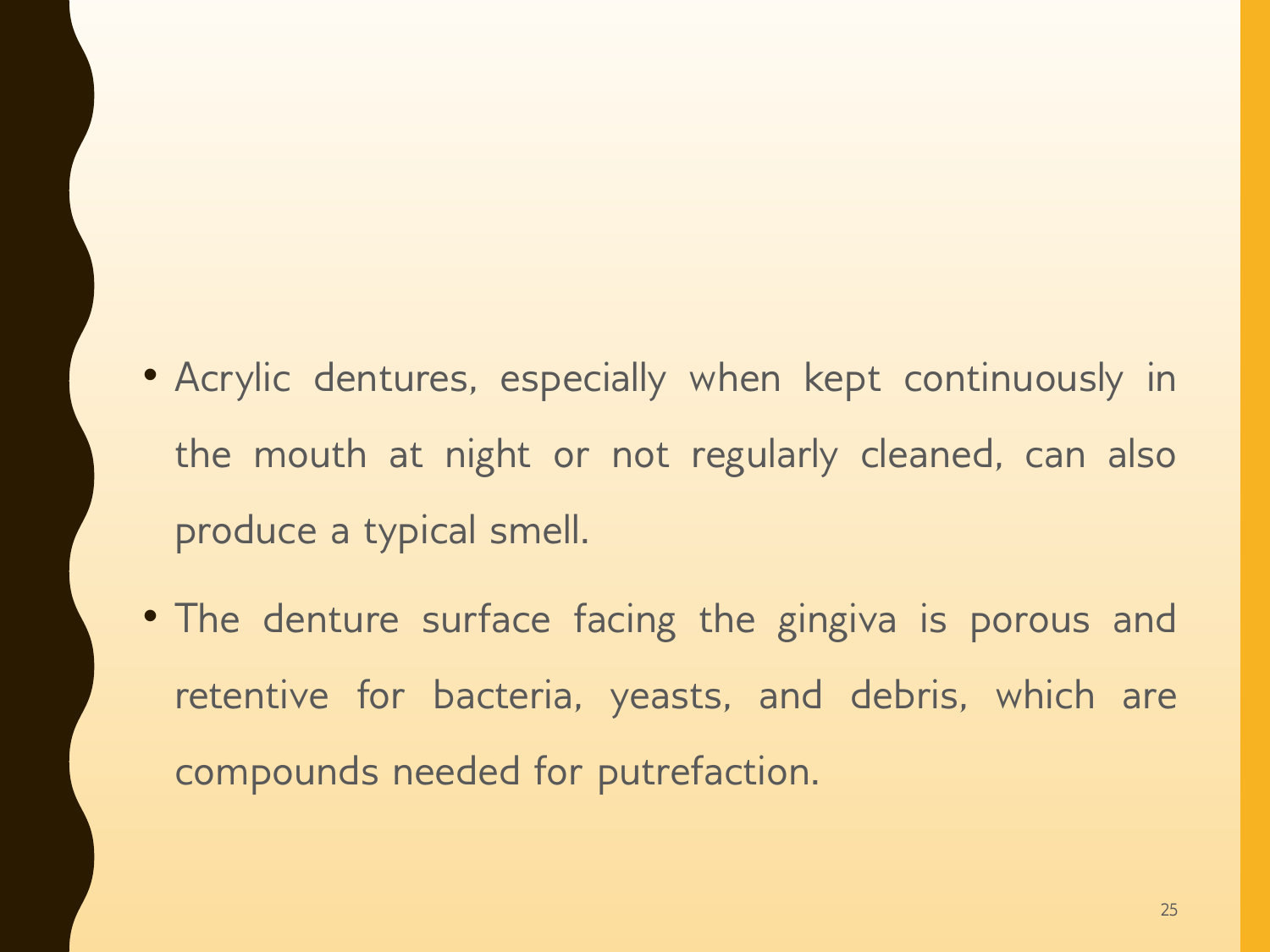

#
Acrylic dentures, especially when kept continuously in the mouth at night or not regularly cleaned, can also produce a typical smell.
The denture surface facing the gingiva is porous and retentive for bacteria, yeasts, and debris, which are compounds needed for putrefaction.
25